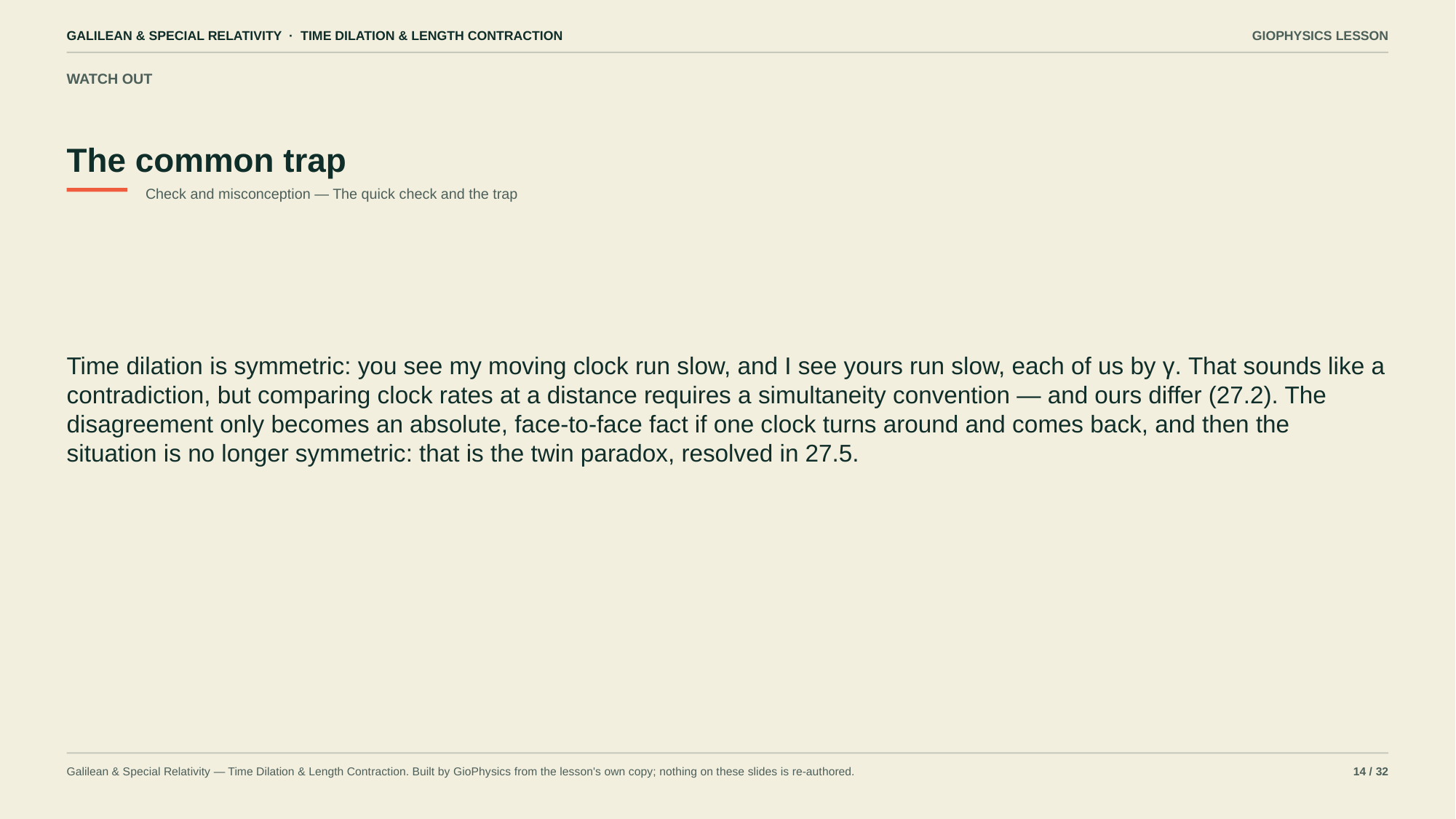

GALILEAN & SPECIAL RELATIVITY  ·  TIME DILATION & LENGTH CONTRACTION
GIOPHYSICS LESSON

WATCH OUT
The common trap
Check and misconception — The quick check and the trap

Time dilation is symmetric: you see my moving clock run slow, and I see yours run slow, each of us by γ. That sounds like a contradiction, but comparing clock rates at a distance requires a simultaneity convention — and ours differ (27.2). The disagreement only becomes an absolute, face-to-face fact if one clock turns around and comes back, and then the situation is no longer symmetric: that is the twin paradox, resolved in 27.5.

Galilean & Special Relativity — Time Dilation & Length Contraction. Built by GioPhysics from the lesson's own copy; nothing on these slides is re-authored.
14 / 32